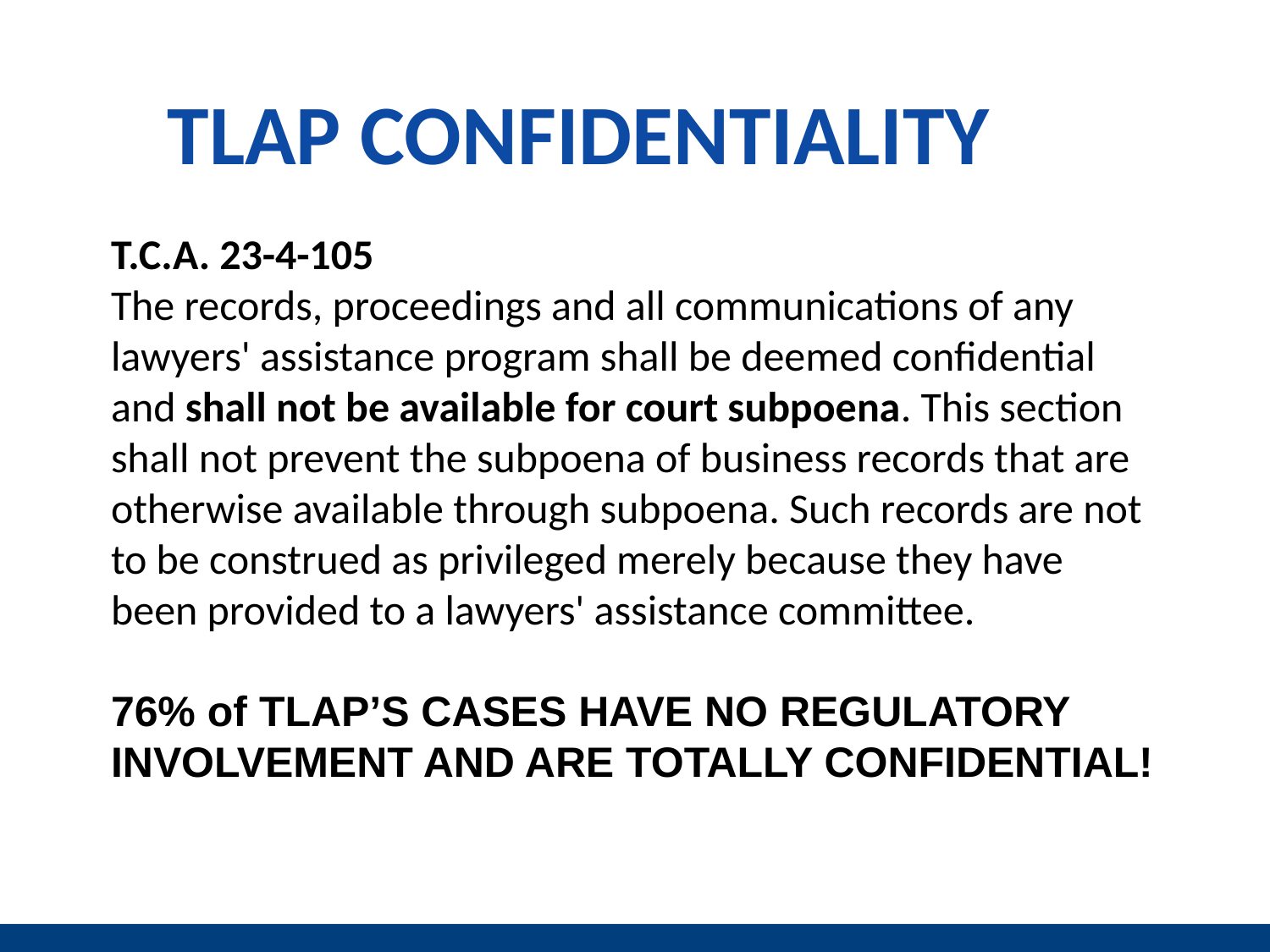

TLAP CONFIDENTIALITY
T.C.A. 23-4-105
The records, proceedings and all communications of any lawyers' assistance program shall be deemed confidential and shall not be available for court subpoena. This section shall not prevent the subpoena of business records that are otherwise available through subpoena. Such records are not to be construed as privileged merely because they have been provided to a lawyers' assistance committee.

76% of TLAP’S CASES HAVE NO REGULATORY INVOLVEMENT AND ARE TOTALLY CONFIDENTIAL!